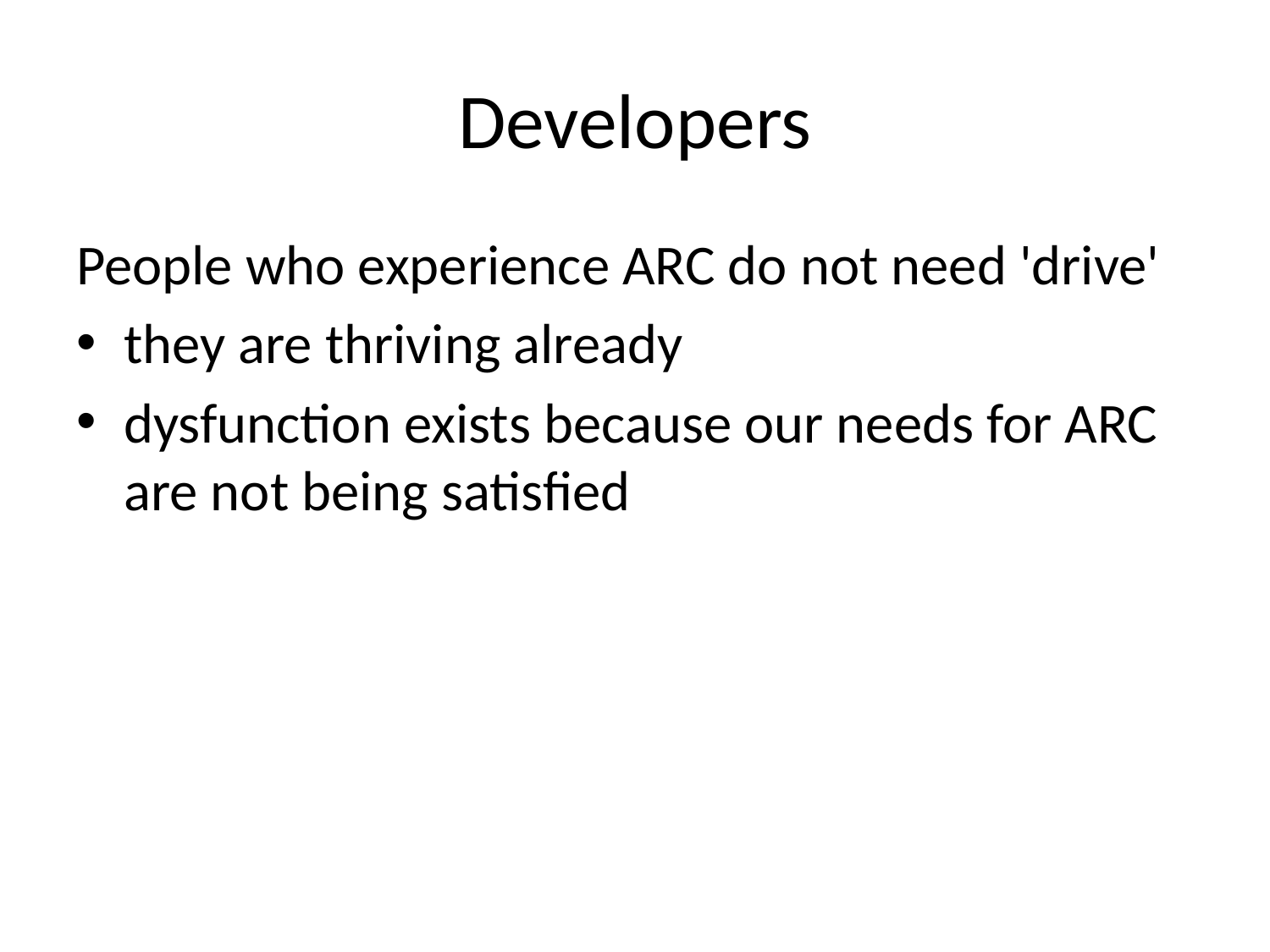

# Developers
People who experience ARC do not need 'drive'
they are thriving already
dysfunction exists because our needs for ARC are not being satisfied